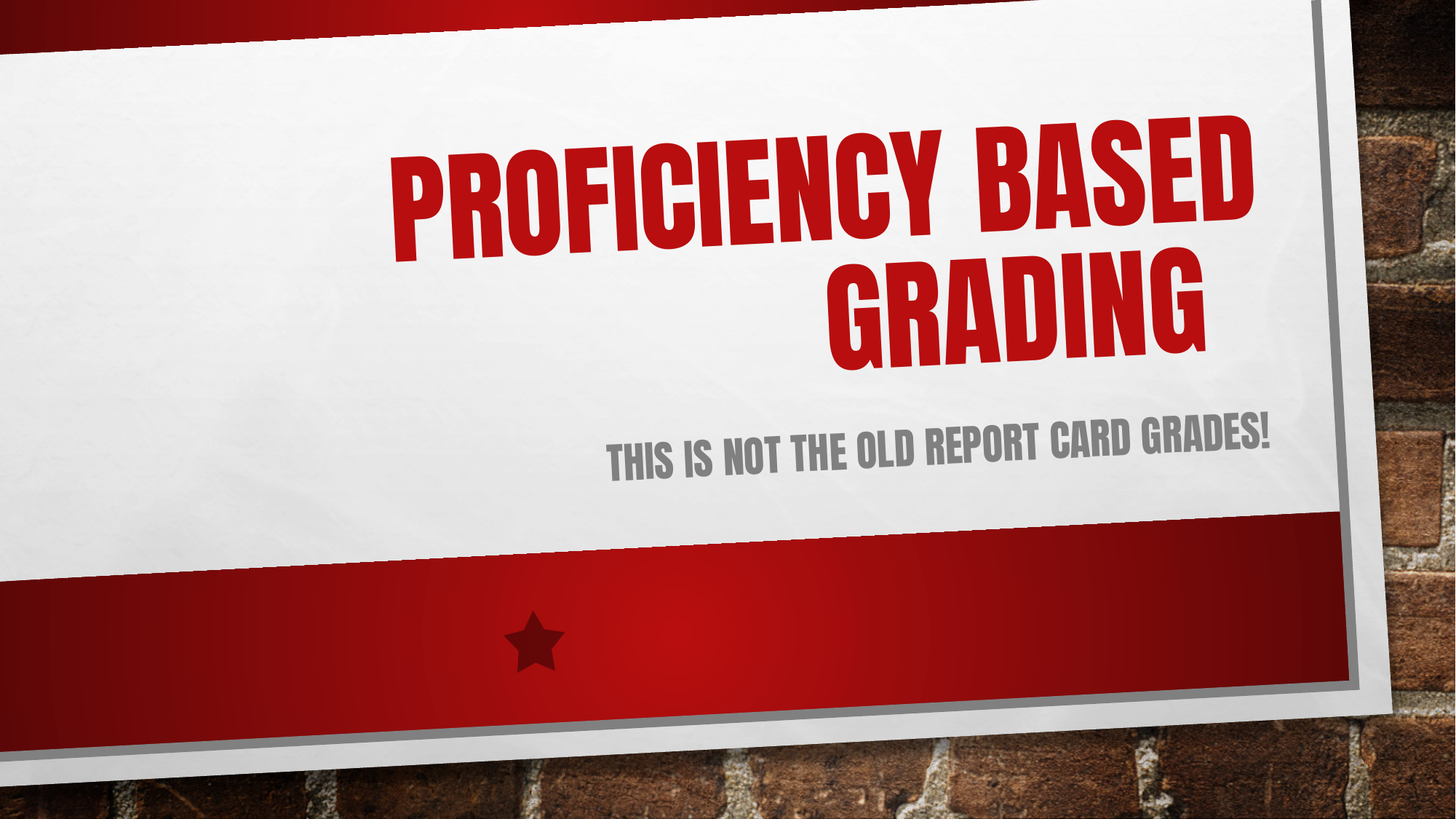

# Proficiency based Grading
This is not the old report card grades!